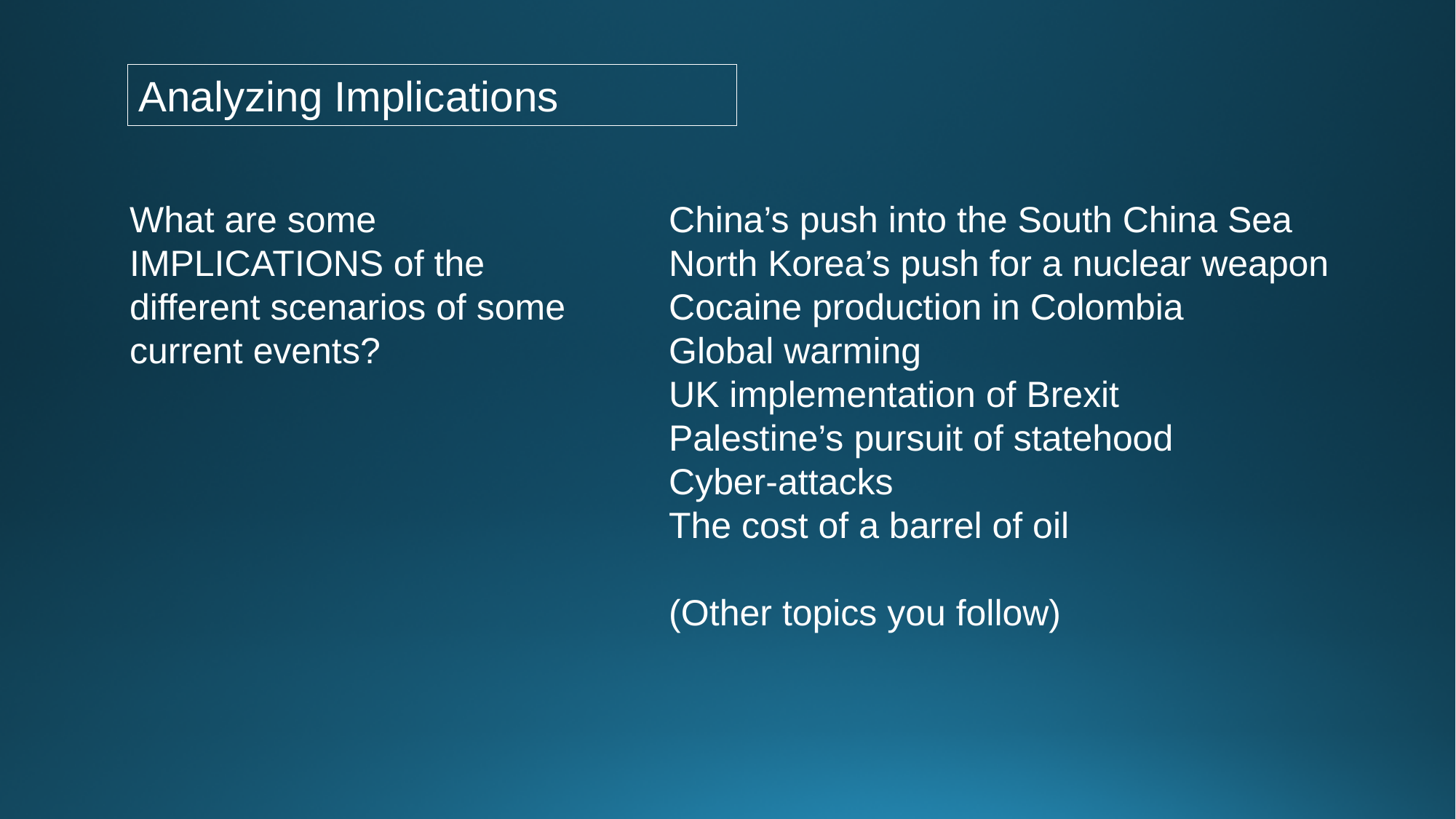

Analyzing Implications
What are some IMPLICATIONS of the different scenarios of some current events?
China’s push into the South China Sea
North Korea’s push for a nuclear weapon
Cocaine production in Colombia
Global warming
UK implementation of Brexit
Palestine’s pursuit of statehood
Cyber-attacks
The cost of a barrel of oil

(Other topics you follow)